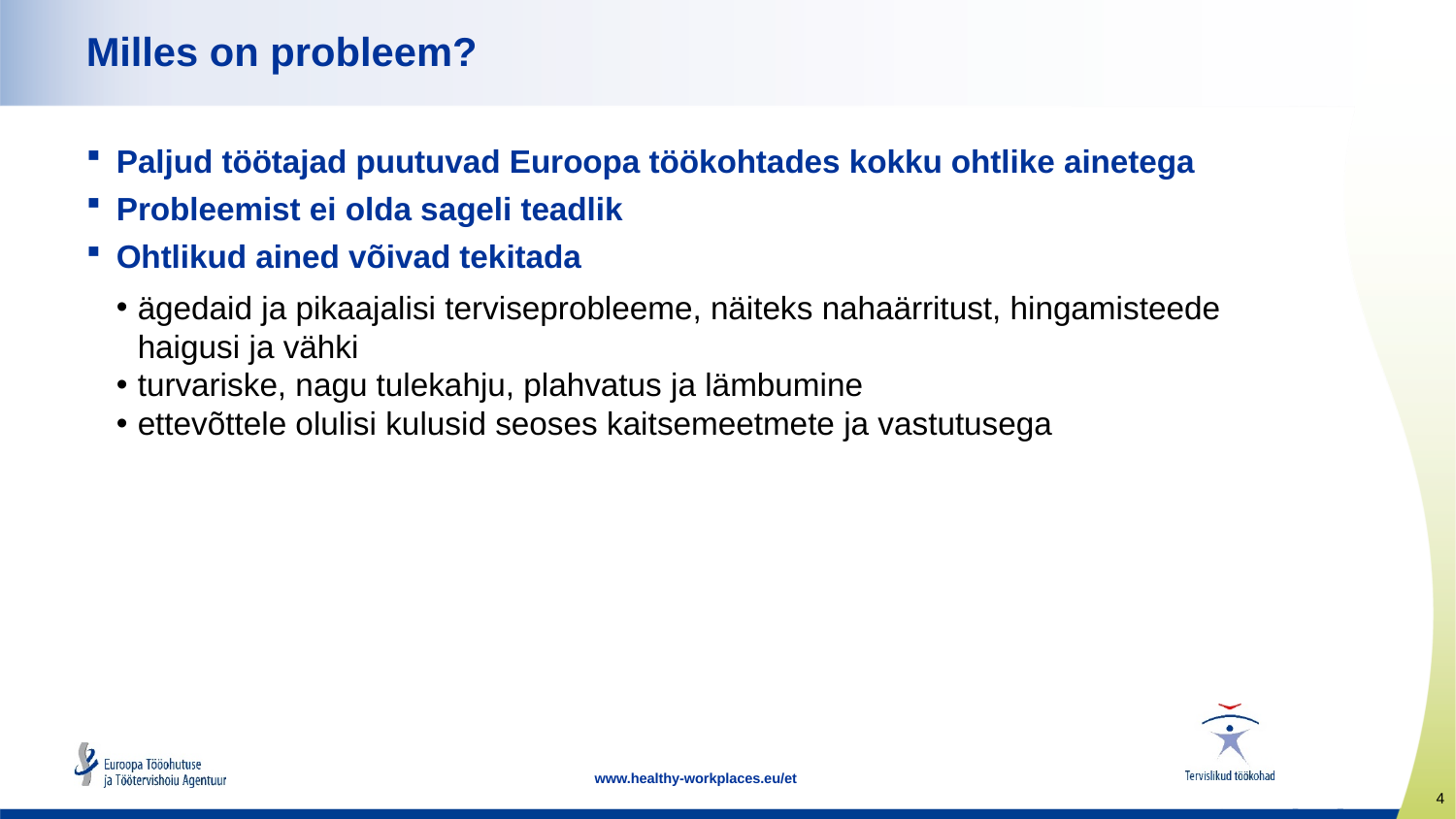

# Milles on probleem?
Paljud töötajad puutuvad Euroopa töökohtades kokku ohtlike ainetega
Probleemist ei olda sageli teadlik
Ohtlikud ained võivad tekitada
ägedaid ja pikaajalisi terviseprobleeme, näiteks nahaärritust, hingamisteede haigusi ja vähki
turvariske, nagu tulekahju, plahvatus ja lämbumine
ettevõttele olulisi kulusid seoses kaitsemeetmete ja vastutusega